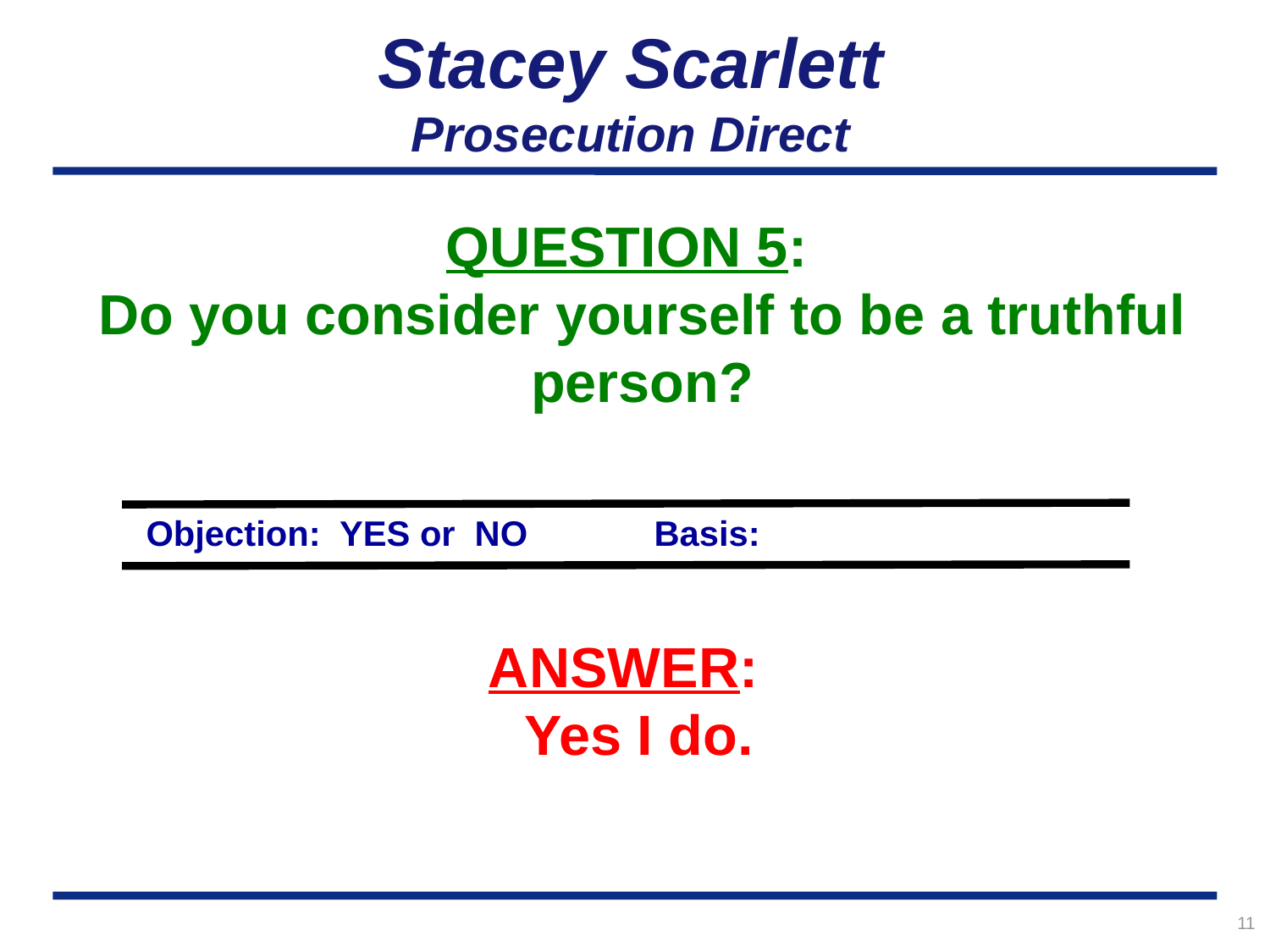

# Stacey Scarlett Prosecution Direct
QUESTION 5:
Do you consider yourself to be a truthful person?
Objection:  YES or  NO	Basis:
ANSWER:
Yes I do.
11